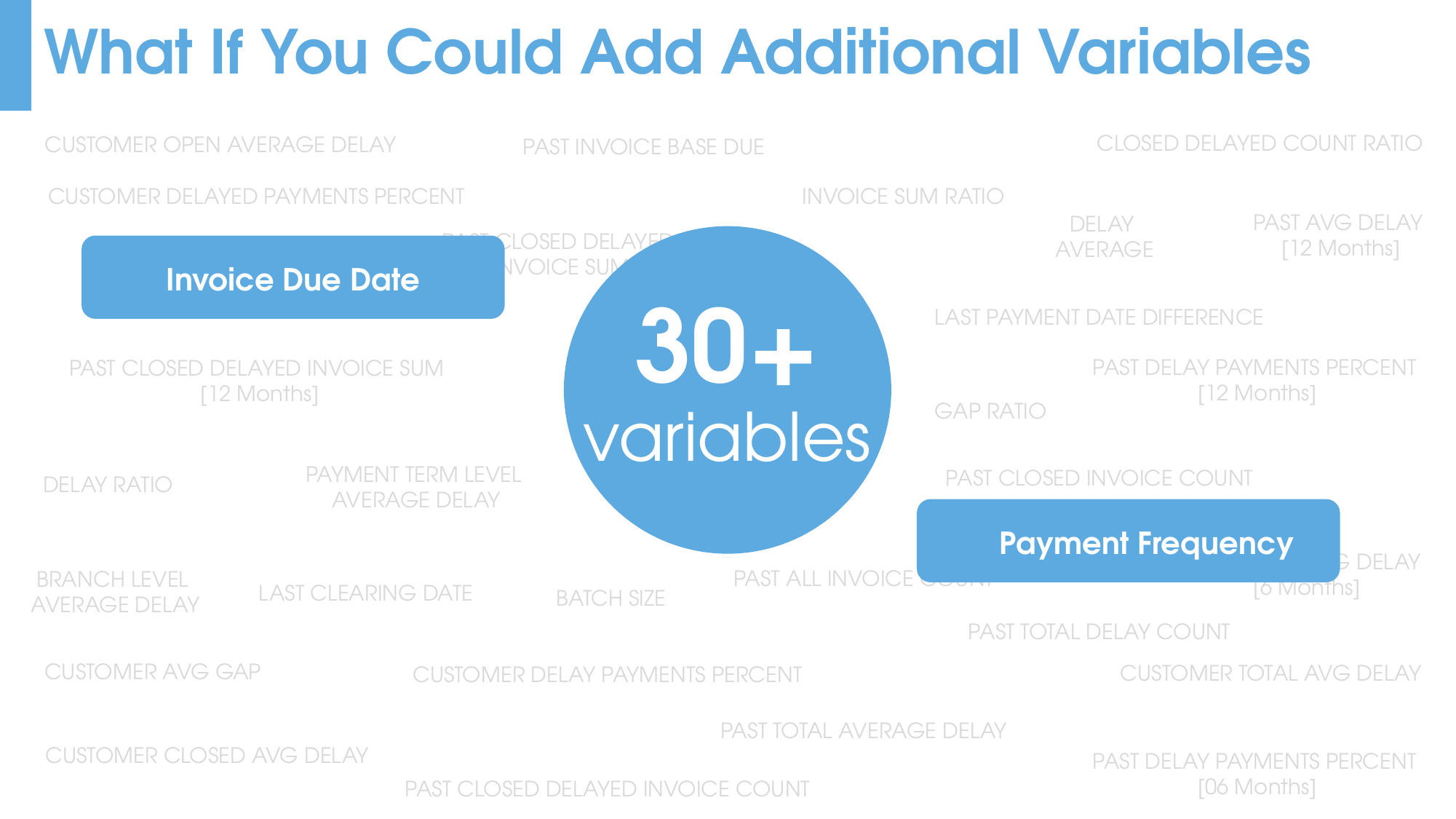

# What If You Could Add Additional Variables
CLOSED DELAYED COUNT RATIO
CUSTOMER OPEN AVERAGE DELAY
PAST INVOICE BASE DUE
CUSTOMER DELAYED PAYMENTS PERCENT
INVOICE SUM RATIO
PAST AVG DELAY
 [12 Months]
DELAY
AVERAGE
PAST CLOSED DELAYED
 INVOICE SUM

30+
variables

Invoice Due Date
LAST PAYMENT DATE DIFFERENCE
PAST DELAY PAYMENTS PERCENT
[12 Months]
PAST CLOSED DELAYED INVOICE SUM
 [12 Months]
GAP RATIO
PAYMENT TERM LEVEL
 AVERAGE DELAY
PAST CLOSED INVOICE COUNT
DELAY RATIO

Payment Frequency
PAST TOTAL AVG DELAY
 [6 Months]
PAST ALL INVOICE COUNT
BRANCH LEVEL
 AVERAGE DELAY
LAST CLEARING DATE
BATCH SIZE
PAST TOTAL DELAY COUNT
CUSTOMER AVG GAP
CUSTOMER TOTAL AVG DELAY
CUSTOMER DELAY PAYMENTS PERCENT
PAST TOTAL AVERAGE DELAY
CUSTOMER CLOSED AVG DELAY
PAST DELAY PAYMENTS PERCENT
[06 Months]
PAST CLOSED DELAYED INVOICE COUNT